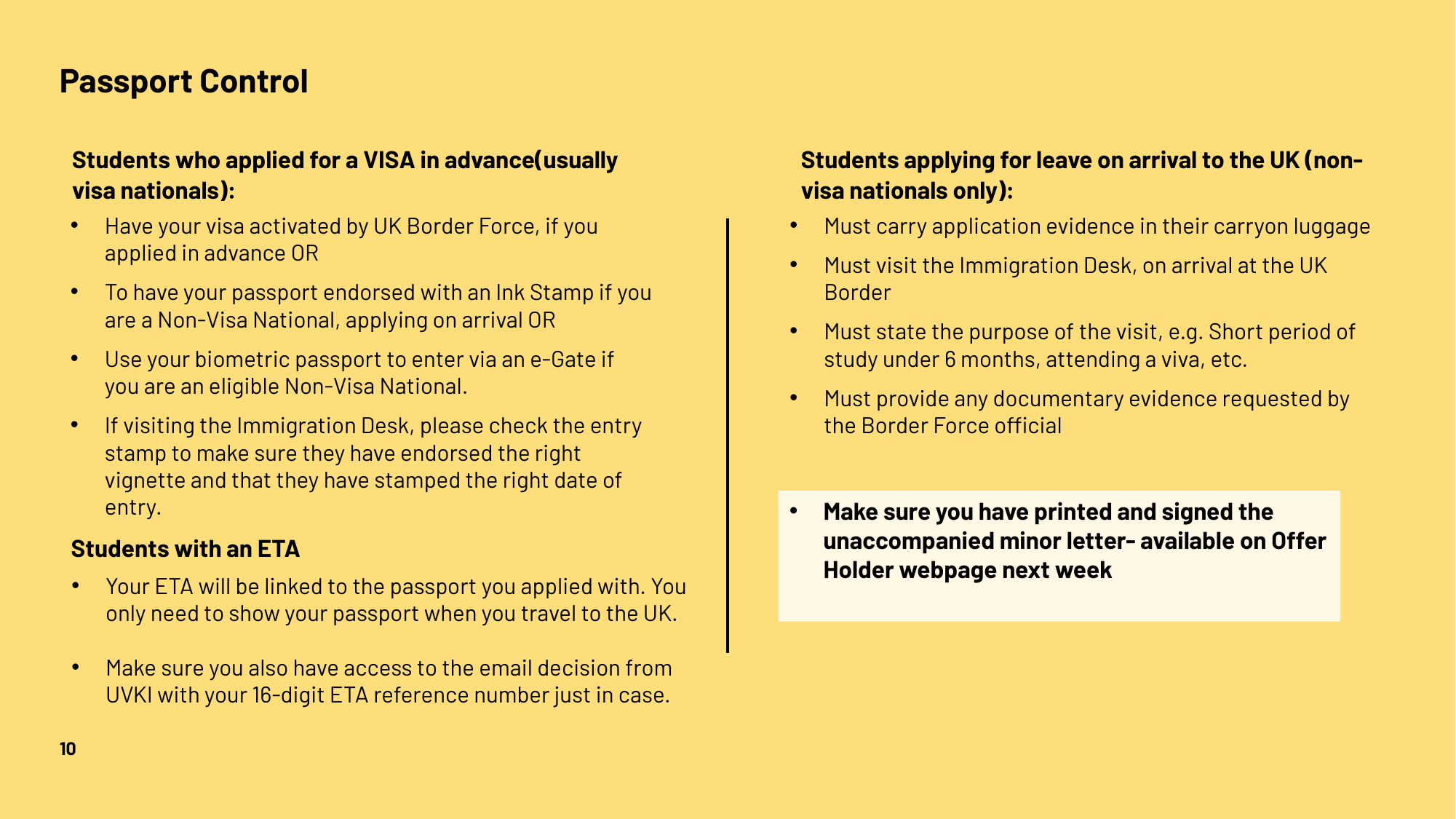

# Passport Control
Students applying for leave on arrival to the UK (non-visa nationals only):

Students who applied for a VISA in advance(usually visa nationals):
Have your visa activated by UK Border Force, if you applied in advance OR
To have your passport endorsed with an Ink Stamp if you are a Non-Visa National, applying on arrival OR
Use your biometric passport to enter via an e-Gate if you are an eligible Non-Visa National.
If visiting the Immigration Desk, please check the entry stamp to make sure they have endorsed the right vignette and that they have stamped the right date of entry.

Must carry application evidence in their carryon luggage
Must visit the Immigration Desk, on arrival at the UK Border
Must state the purpose of the visit, e.g. Short period of study under 6 months, attending a viva, etc.
Must provide any documentary evidence requested by the Border Force official

Make sure you have printed and signed the unaccompanied minor letter- available on Offer Holder webpage next week

Students with an ETA
Your ETA will be linked to the passport you applied with. You only need to show your passport when you travel to the UK.​
Make sure you also have access to the email decision from UVKI with your 16-digit ETA reference number just in case.​

10